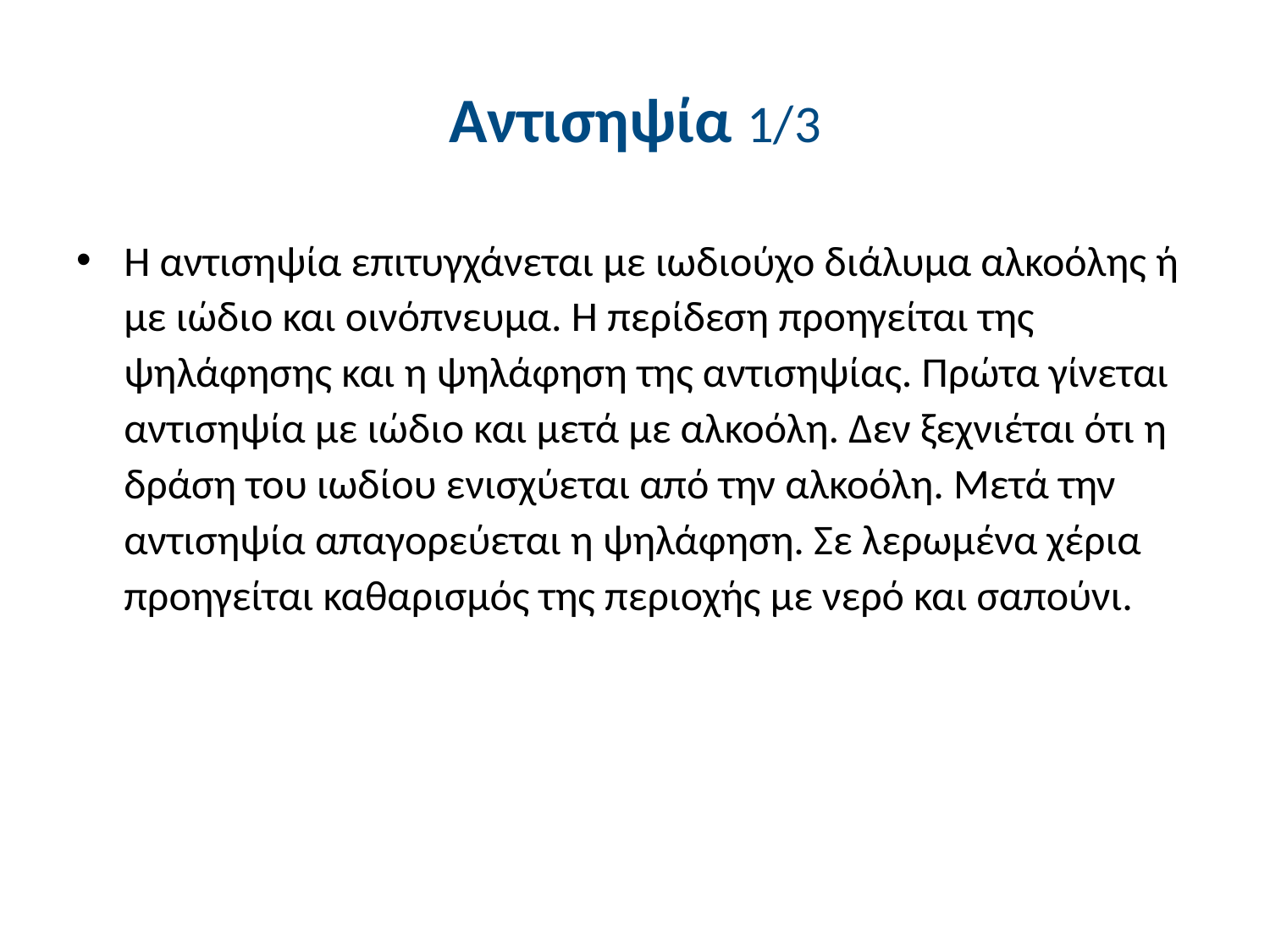

# Αντισηψία 1/3
Η αντισηψία επιτυγχάνεται με ιωδιούχο διάλυμα αλκοόλης ή με ιώδιο και οινόπνευμα. Η περίδεση προηγείται της ψηλάφησης και η ψηλάφηση της αντισηψίας. Πρώτα γίνεται αντισηψία με ιώδιο και μετά με αλκοόλη. Δεν ξεχνιέται ότι η δράση του ιωδίου ενισχύεται από την αλκοόλη. Μετά την αντισηψία απαγορεύεται η ψηλάφηση. Σε λερωμένα χέρια προηγείται καθαρισμός της περιοχής με νερό και σαπούνι.